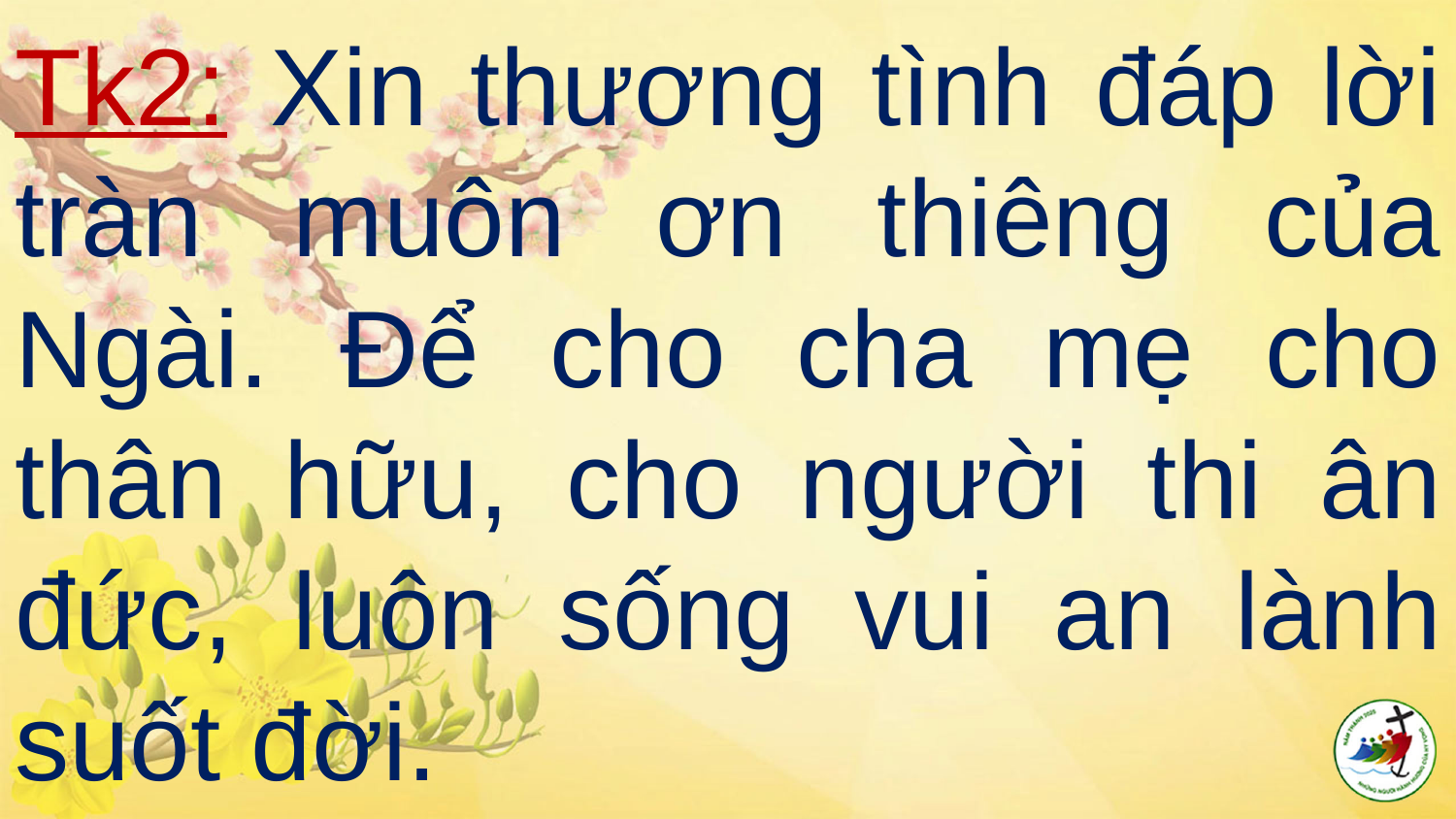

# Tk2: Xin thương tình đáp lời tràn muôn ơn thiêng của Ngài. Để cho cha mẹ cho thân hữu, cho người thi ân đức, luôn sống vui an lành suốt đời.